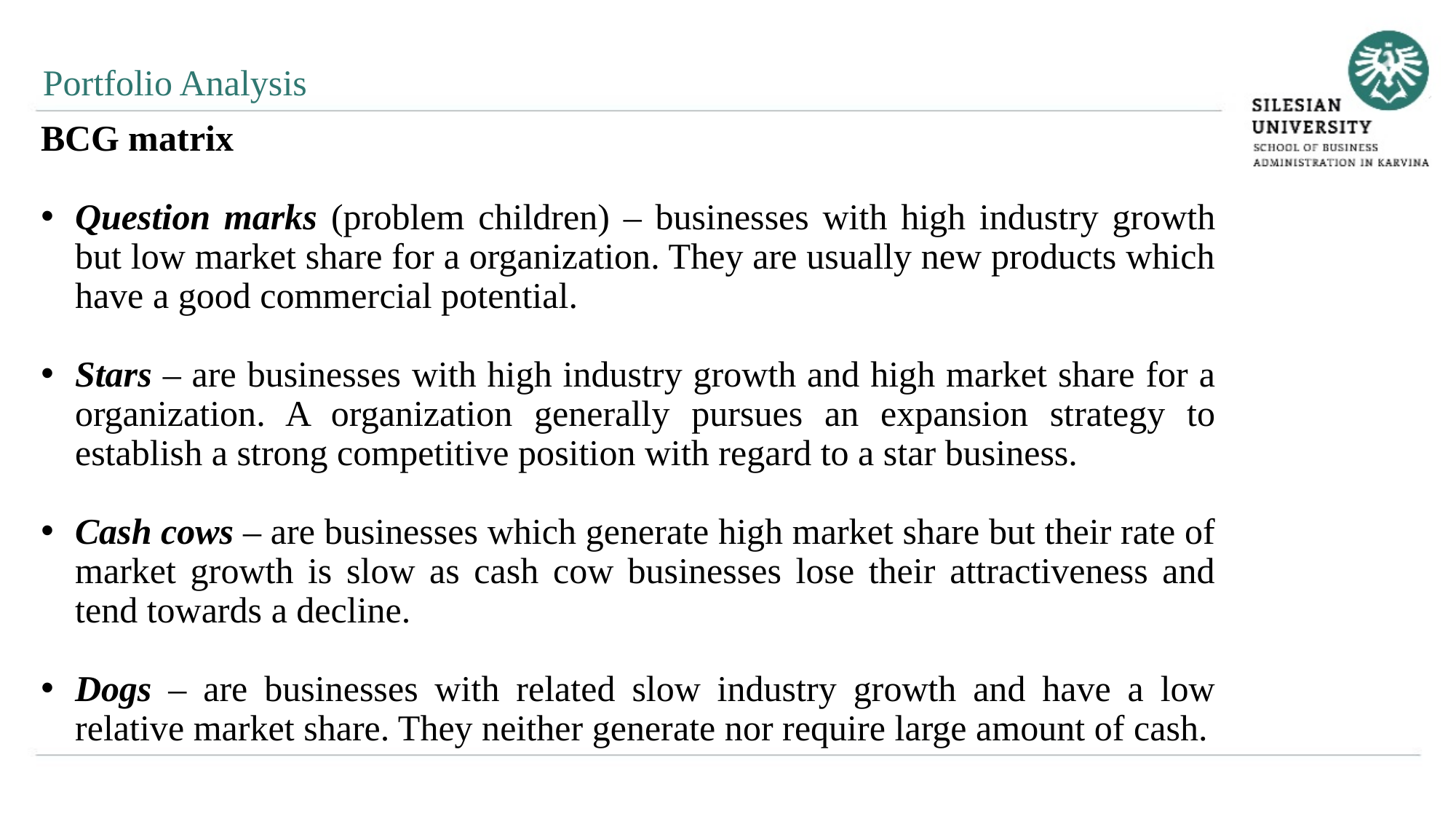

Portfolio Analysis
BCG matrix

Question marks (problem children) – businesses with high industry growth but low market share for a organization. They are usually new products which have a good commercial potential.

Stars – are businesses with high industry growth and high market share for a organization. A organization generally pursues an expansion strategy to establish a strong competitive position with regard to a star business.

Cash cows – are businesses which generate high market share but their rate of market growth is slow as cash cow businesses lose their attractiveness and tend towards a decline.

Dogs – are businesses with related slow industry growth and have a low relative market share. They neither generate nor require large amount of cash.